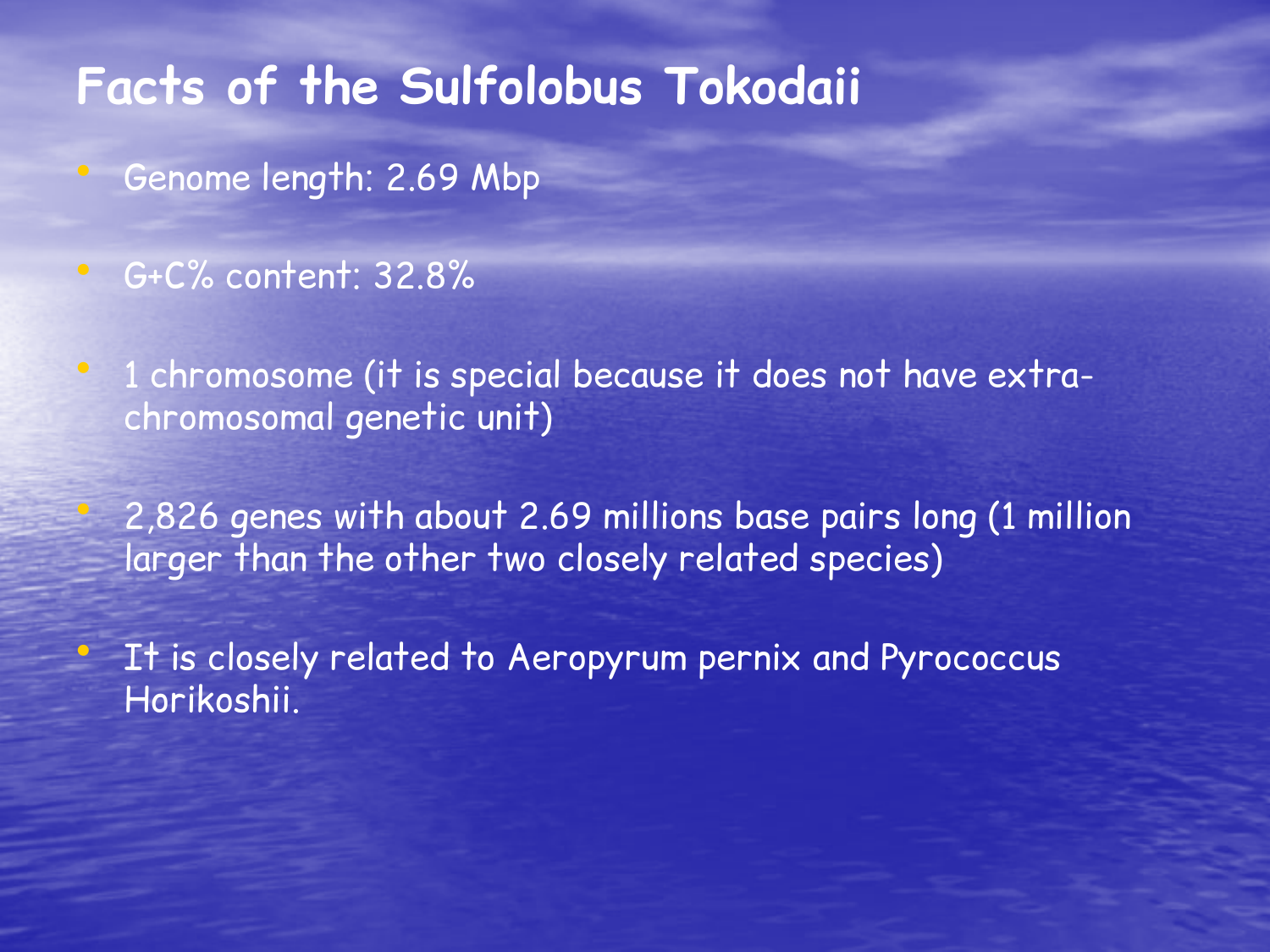

# Facts of the Sulfolobus Tokodaii
Genome length: 2.69 Mbp

G+C% content: 32.8%

1 chromosome (it is special because it does not have extra-chromosomal genetic unit)

2,826 genes with about 2.69 millions base pairs long (1 million larger than the other two closely related species)

It is closely related to Aeropyrum pernix and Pyrococcus Horikoshii.